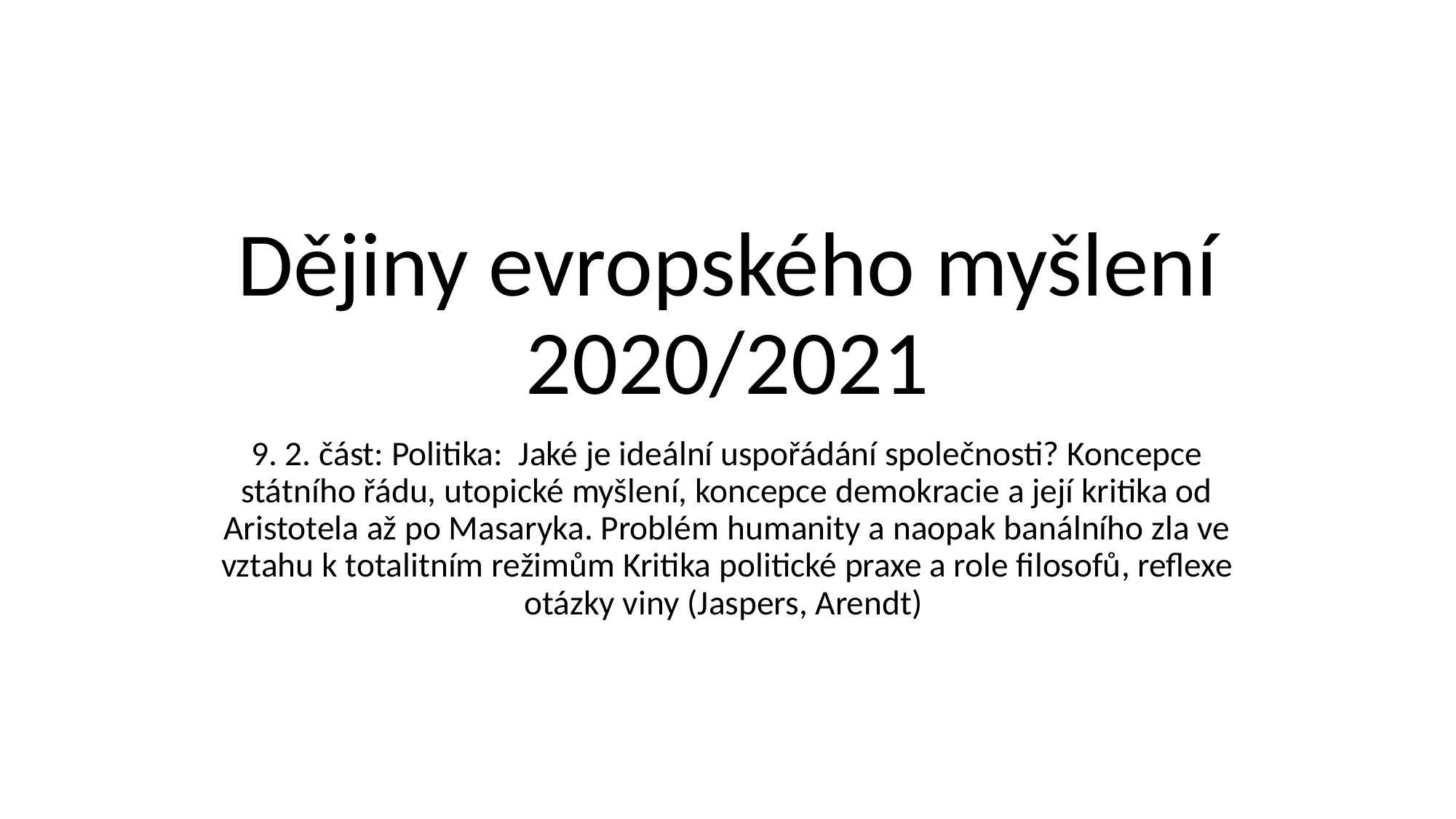

# Dějiny evropského myšlení 2020/2021
9. 2. část: Politika:  Jaké je ideální uspořádání společnosti? Koncepce státního řádu, utopické myšlení, koncepce demokracie a její kritika od Aristotela až po Masaryka. Problém humanity a naopak banálního zla ve vztahu k totalitním režimům Kritika politické praxe a role filosofů, reflexe otázky viny (Jaspers, Arendt)